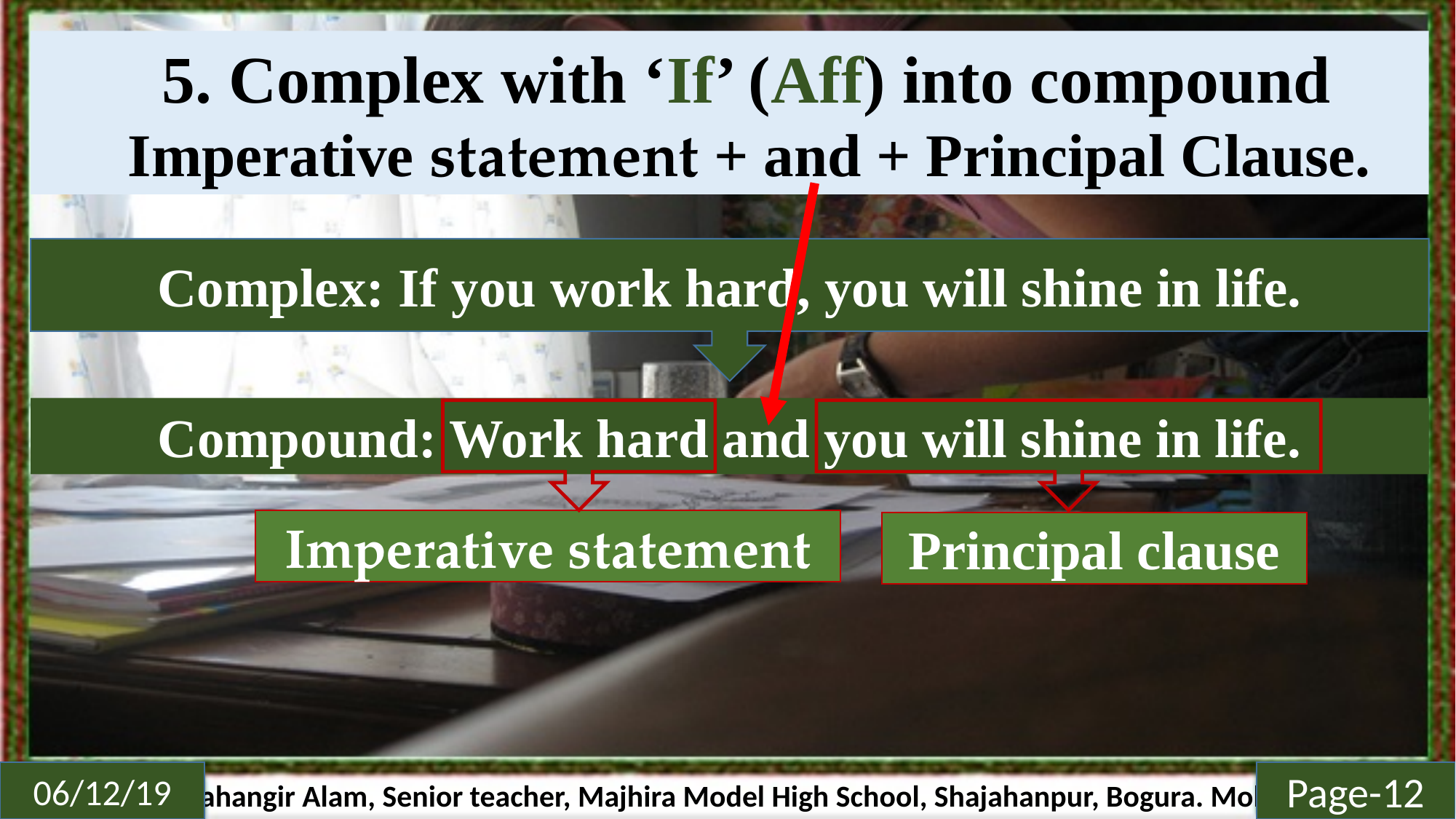

5. Complex with ‘If’ (Aff) into compound
    Imperative statement + and + Principal Clause.
Complex: If you work hard, you will shine in life.
Compound: Work hard and you will shine in life.

Imperative statement
Principal clause
Page-12
06/12/19
Md. Jahangir Alam, Senior teacher, Majhira Model High School, Shajahanpur, Bogura. Mob: 01719-944601